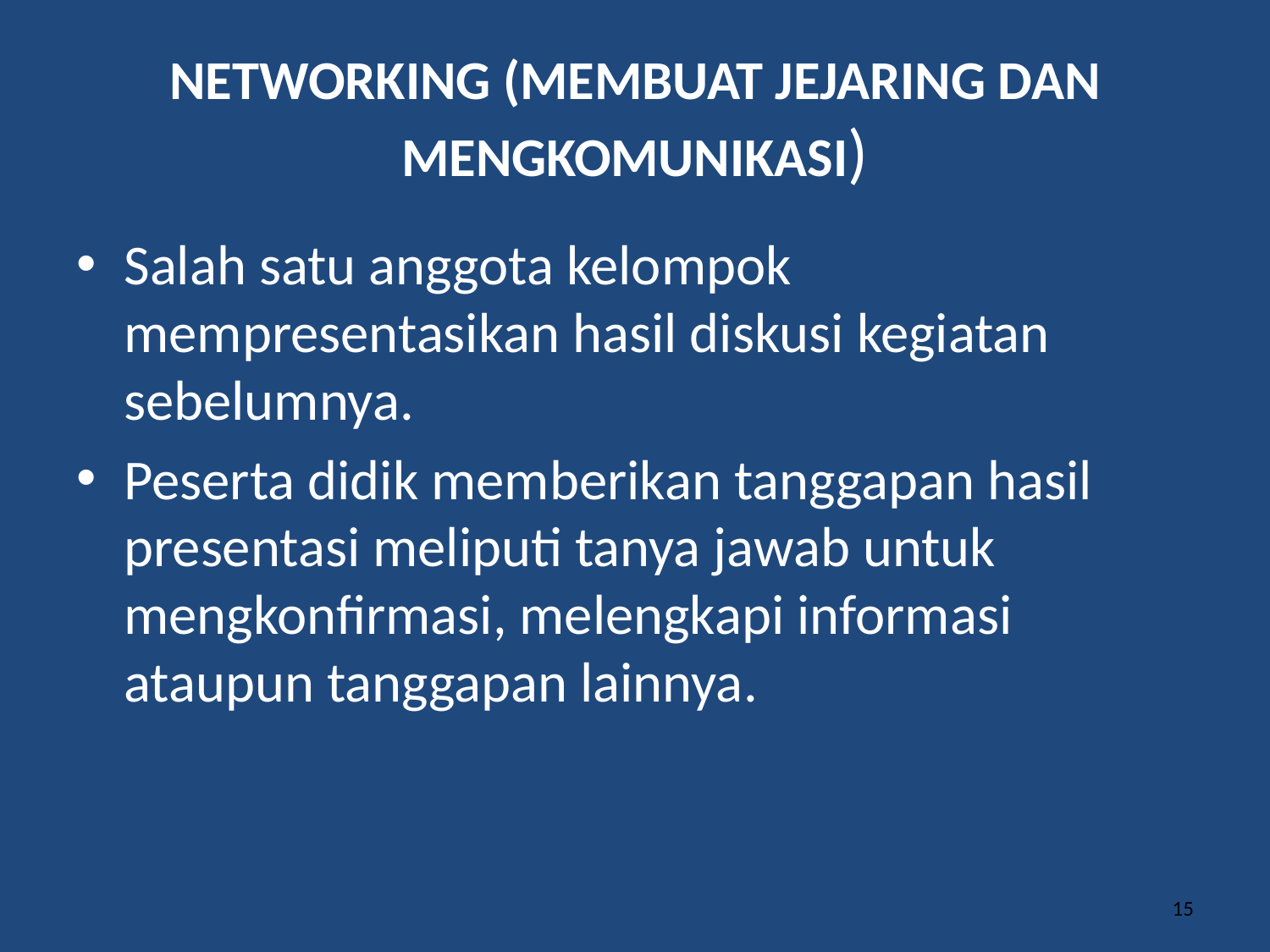

# NETWORKING (MEMBUAT JEJARING DAN MENGKOMUNIKASI)
Salah satu anggota kelompok mempresentasikan hasil diskusi kegiatan sebelumnya.
Peserta didik memberikan tanggapan hasil presentasi meliputi tanya jawab untuk mengkonfirmasi, melengkapi informasi ataupun tanggapan lainnya.

15